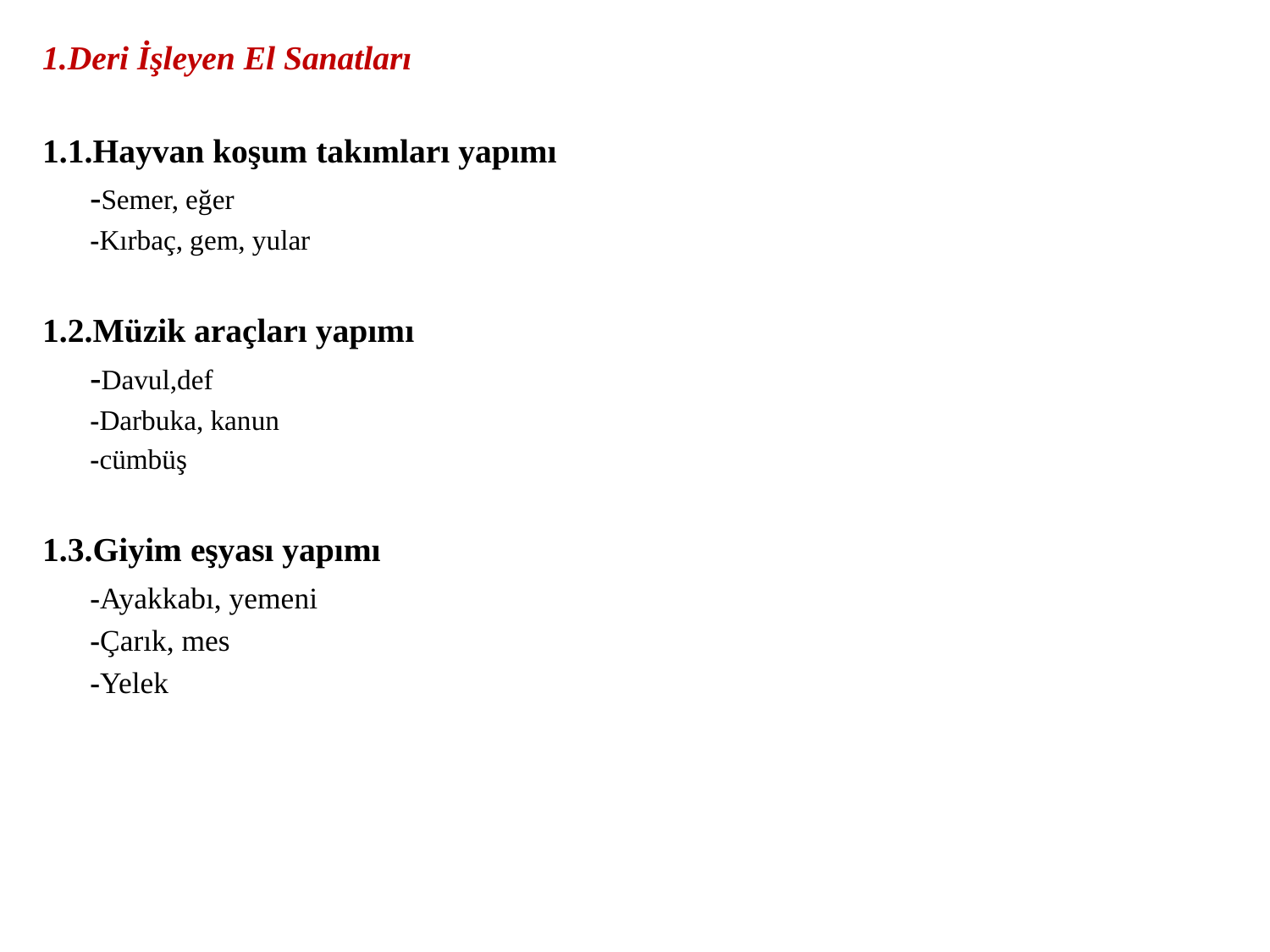

1.Deri İşleyen El Sanatları

1.1.Hayvan koşum takımları yapımı
	-Semer, eğer
	-Kırbaç, gem, yular

1.2.Müzik araçları yapımı
	-Davul,def
	-Darbuka, kanun
	-cümbüş

1.3.Giyim eşyası yapımı
	-Ayakkabı, yemeni
	-Çarık, mes
	-Yelek